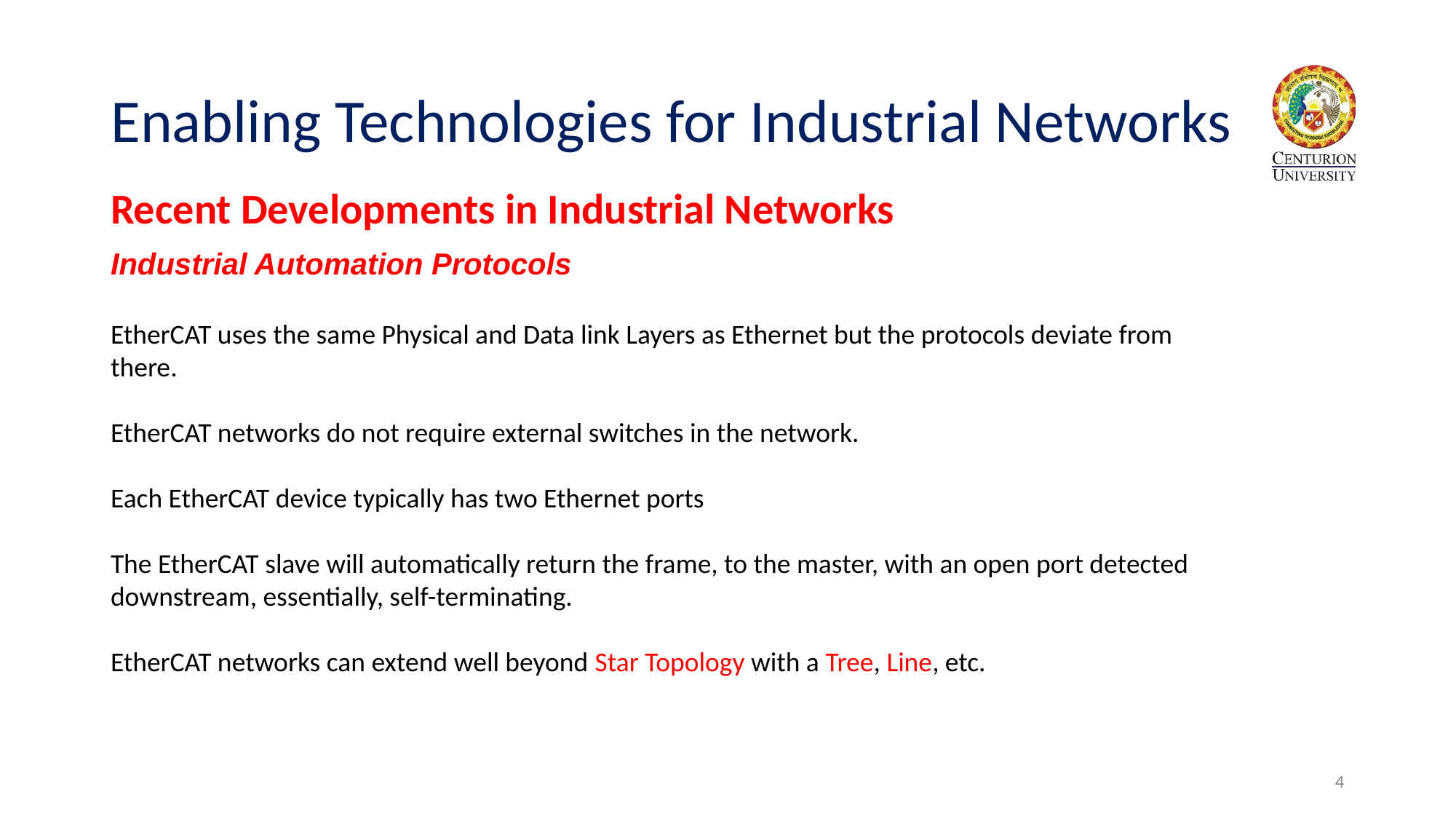

# Enabling Technologies for Industrial Networks
Recent Developments in Industrial Networks
Industrial Automation Protocols

EtherCAT uses the same Physical and Data link Layers as Ethernet but the protocols deviate from there.

EtherCAT networks do not require external switches in the network.

Each EtherCAT device typically has two Ethernet ports

The EtherCAT slave will automatically return the frame, to the master, with an open port detected downstream, essentially, self-terminating.

EtherCAT networks can extend well beyond Star Topology with a Tree, Line, etc.

4